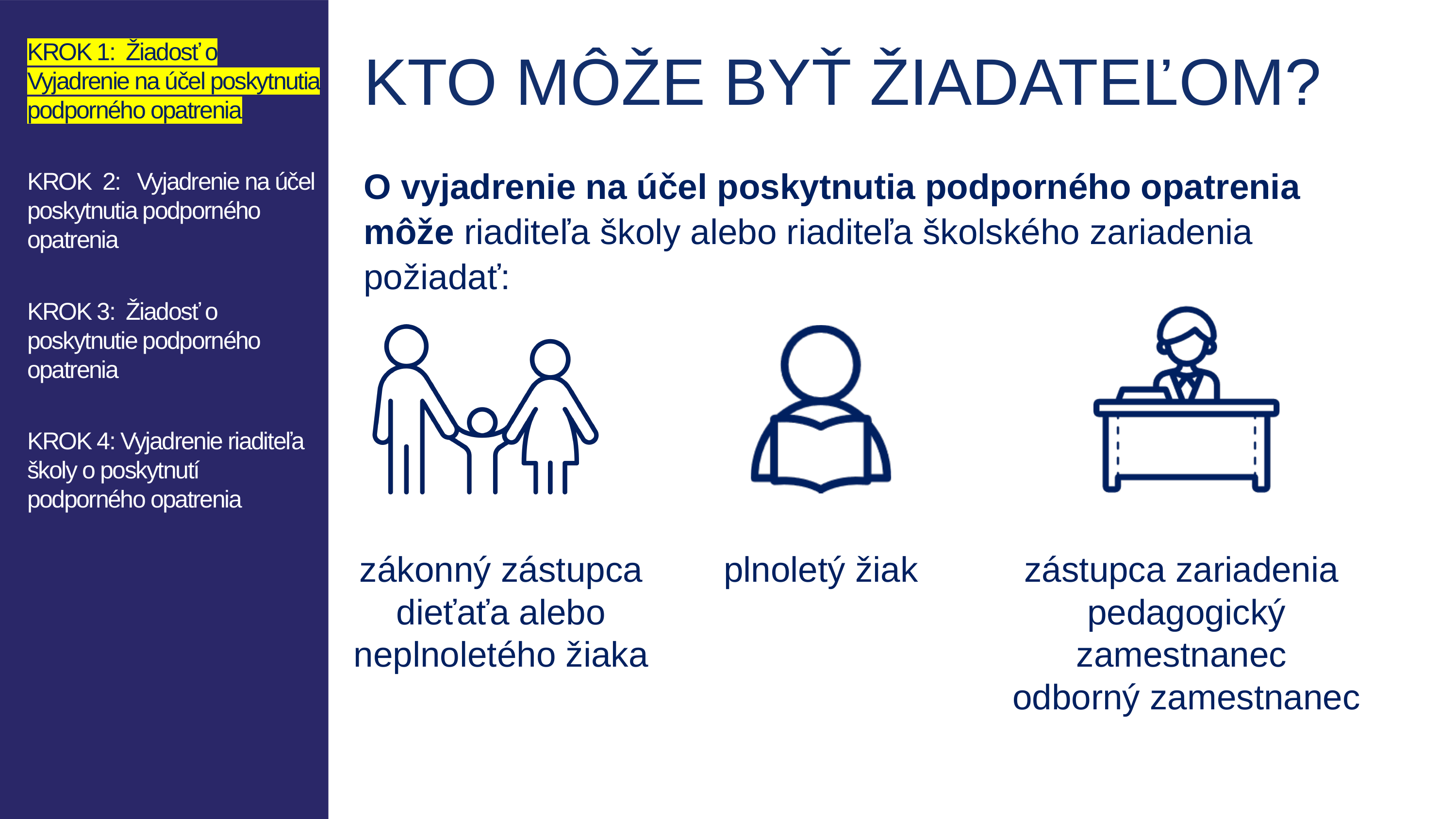

KROK 1:  Žiadosť o Vyjadrenie na účel poskytnutia podporného opatrenia

KROK  2:   Vyjadrenie na účel poskytnutia podporného opatrenia

KROK 3:  Žiadosť o poskytnutie podporného opatrenia

KROK 4: Vyjadrenie riaditeľa školy o poskytnutí podporného opatrenia

KTO MÔŽE BYŤ ŽIADATEĽOM?
O vyjadrenie na účel poskytnutia podporného opatrenia môže riaditeľa školy alebo riaditeľa školského zariadenia požiadať:

zákonný zástupca dieťaťa alebo neplnoletého žiaka
plnoletý žiak
zástupca zariadenia
pedagogický zamestnanec
odborný zamestnanec